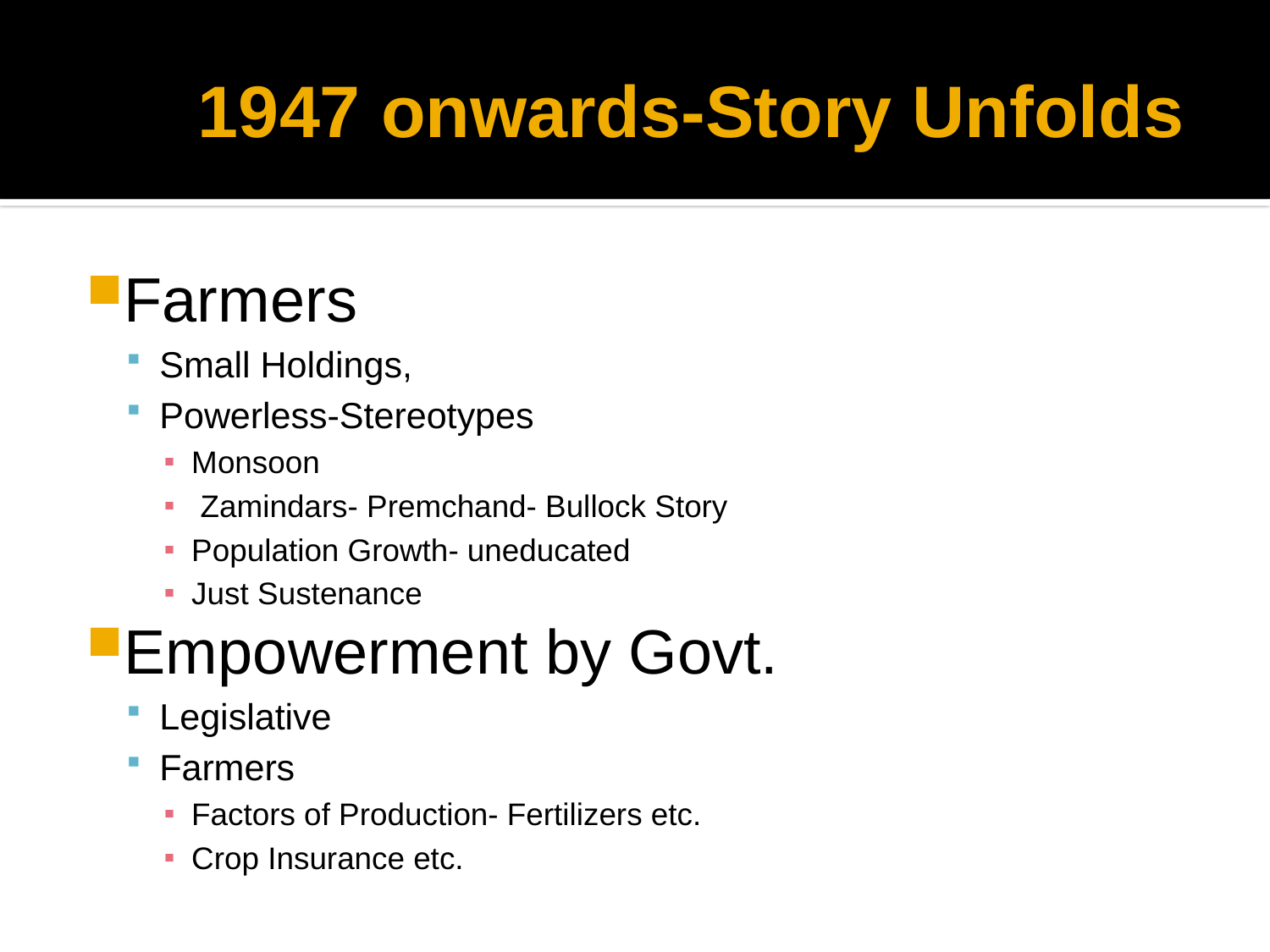

# 1947 onwards-Story Unfolds
Farmers
Small Holdings,
Powerless-Stereotypes
Monsoon
 Zamindars- Premchand- Bullock Story
Population Growth- uneducated
Just Sustenance
Empowerment by Govt.
Legislative
Farmers
Factors of Production- Fertilizers etc.
Crop Insurance etc.